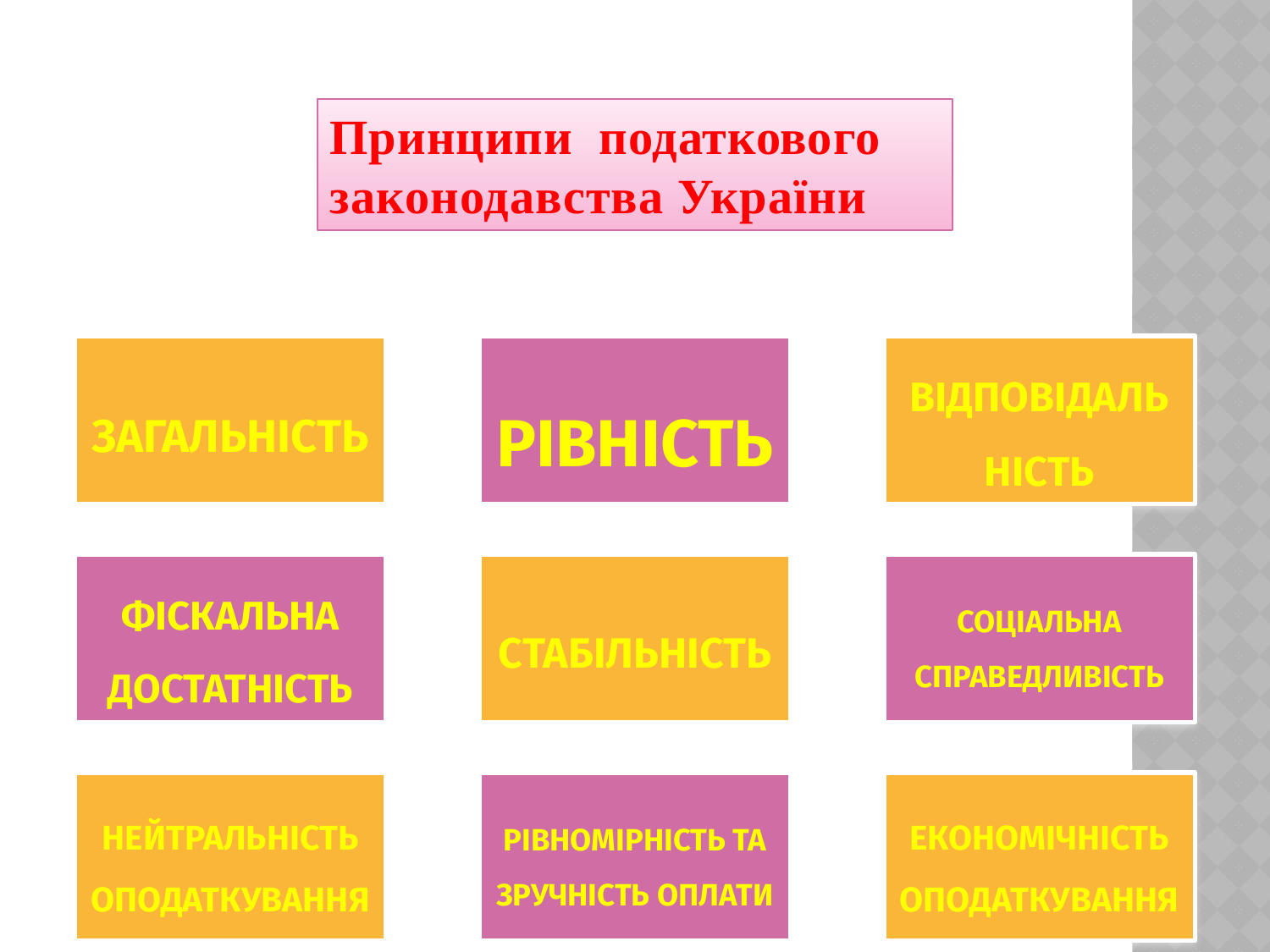

Принципи  податкового законодавства України
ЗАГАЛЬНІСТЬ
РІВНІСТЬ
ВІДПОВІДАЛЬНІСТЬ
ФІСКАЛЬНА ДОСТАТНІСТЬ
СТАБІЛЬНІСТЬ
СОЦІАЛЬНА СПРАВЕДЛИВІСТЬ
ЕКОНОМІЧНІСТЬ ОПОДАТКУВАННЯ